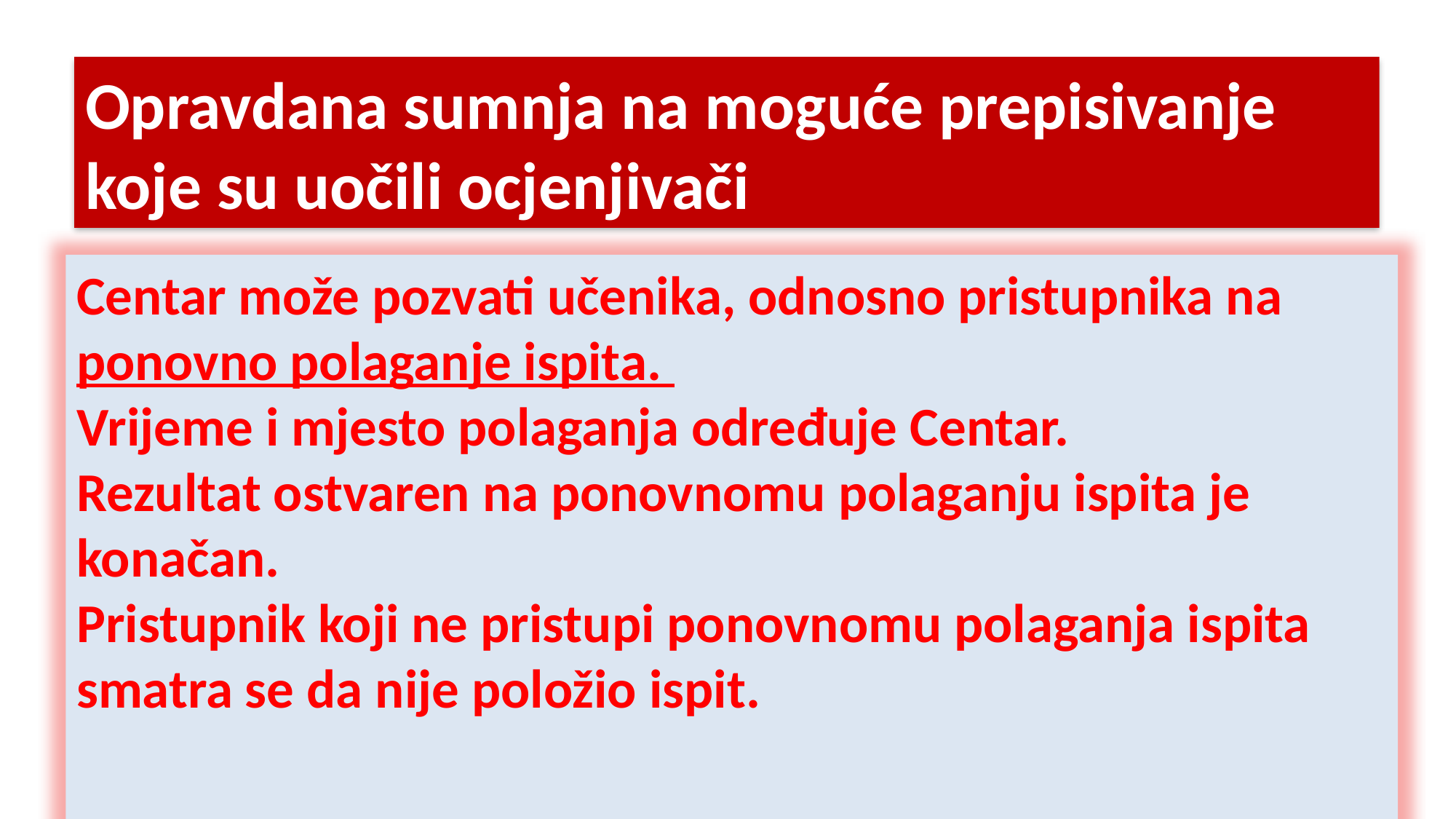

Opravdana sumnja na moguće prepisivanje
koje su uočili ocjenjivači
Centar može pozvati učenika, odnosno pristupnika na ponovno polaganje ispita.
Vrijeme i mjesto polaganja određuje Centar.
Rezultat ostvaren na ponovnomu polaganju ispita je konačan.
Pristupnik koji ne pristupi ponovnomu polaganja ispita smatra se da nije položio ispit.